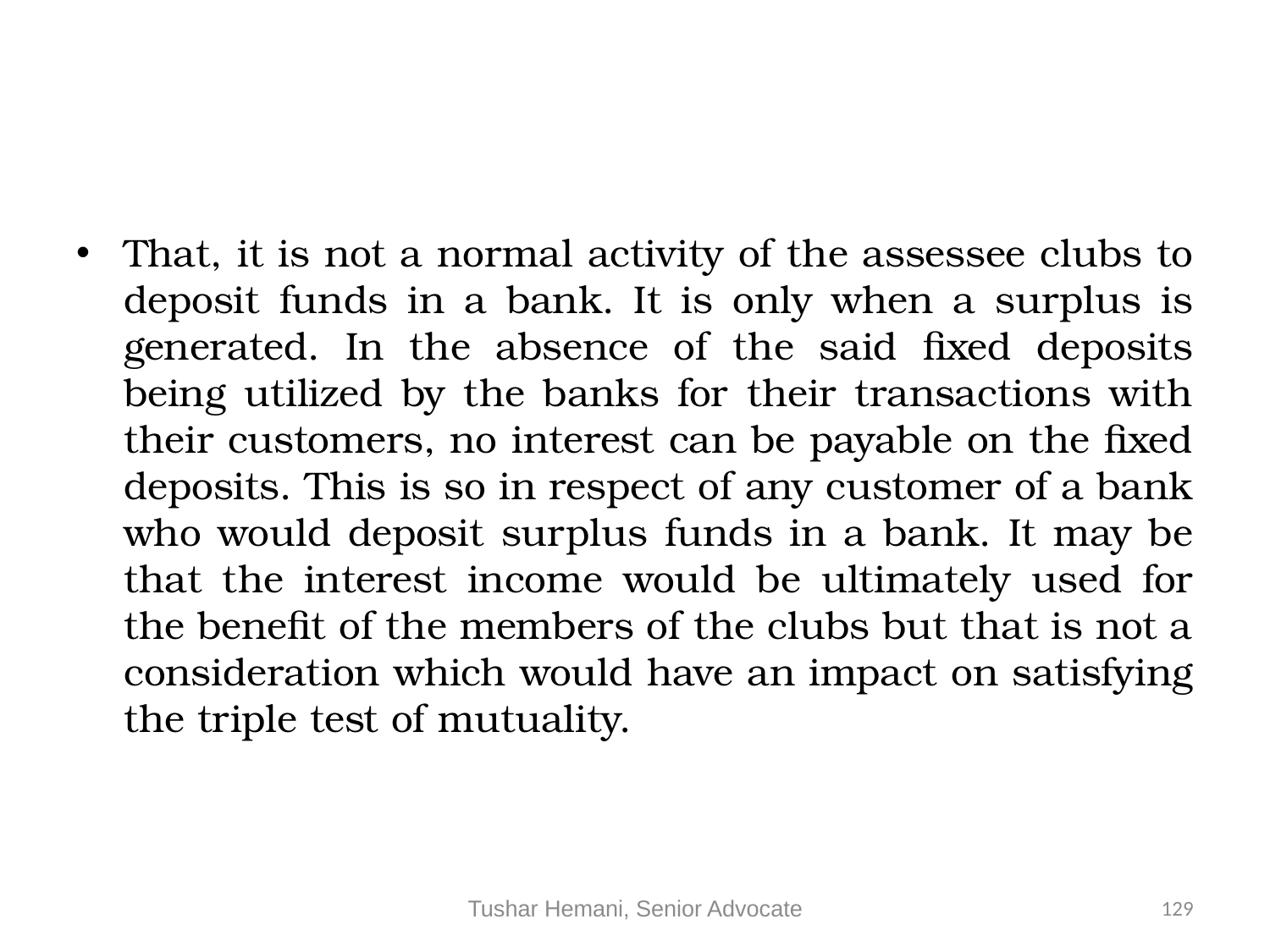

#
That, it is not a normal activity of the assessee clubs to deposit funds in a bank. It is only when a surplus is generated. In the absence of the said fixed deposits being utilized by the banks for their transactions with their customers, no interest can be payable on the fixed deposits. This is so in respect of any customer of a bank who would deposit surplus funds in a bank. It may be that the interest income would be ultimately used for the benefit of the members of the clubs but that is not a consideration which would have an impact on satisfying the triple test of mutuality.
Tushar Hemani, Senior Advocate
129